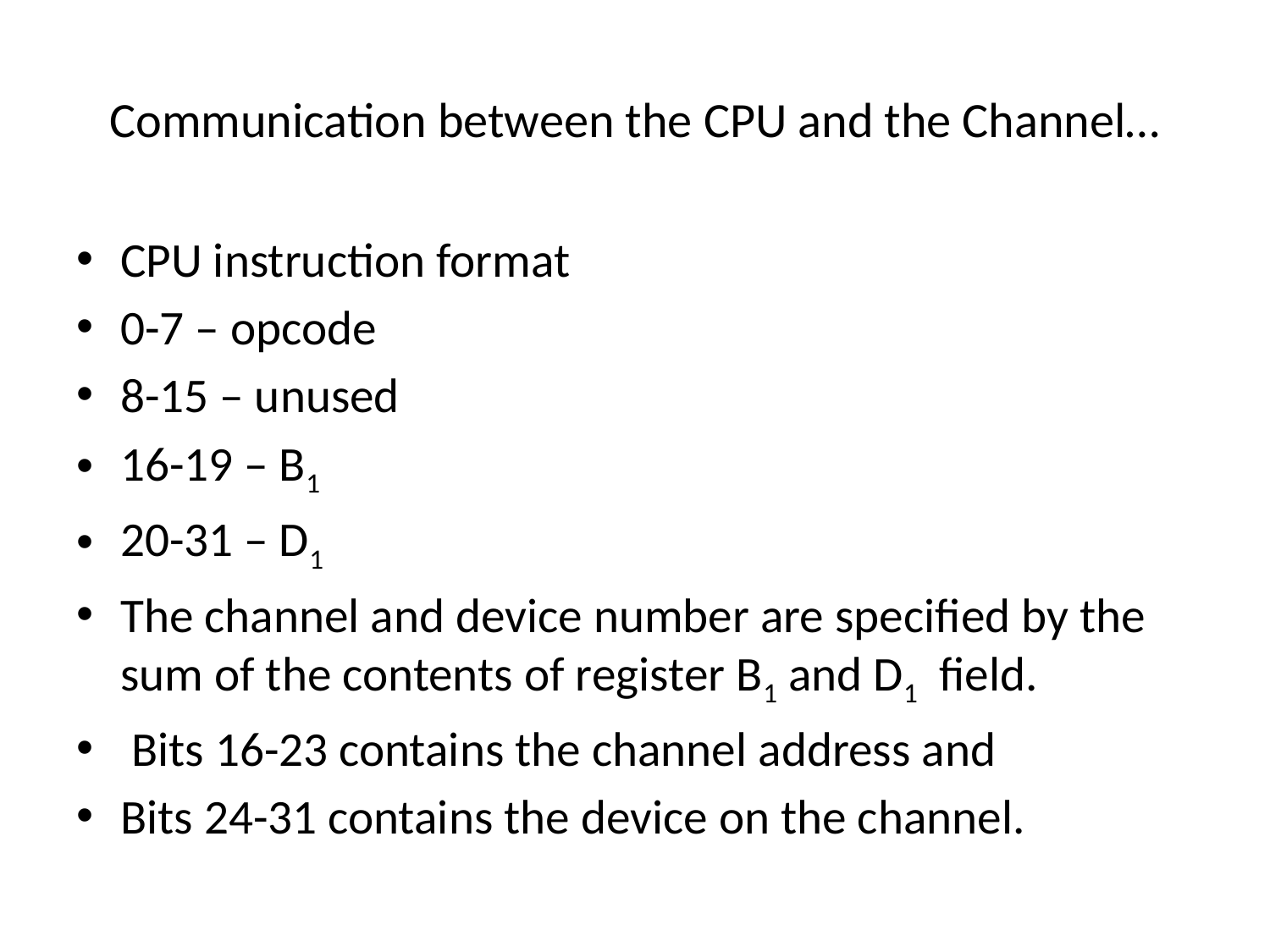

# Communication between the CPU and the Channel…
CPU instruction format
0-7 – opcode
8-15 – unused
16-19 – B1
20-31 – D1
The channel and device number are specified by the sum of the contents of register B1 and D1  field.
 Bits 16-23 contains the channel address and
Bits 24-31 contains the device on the channel.